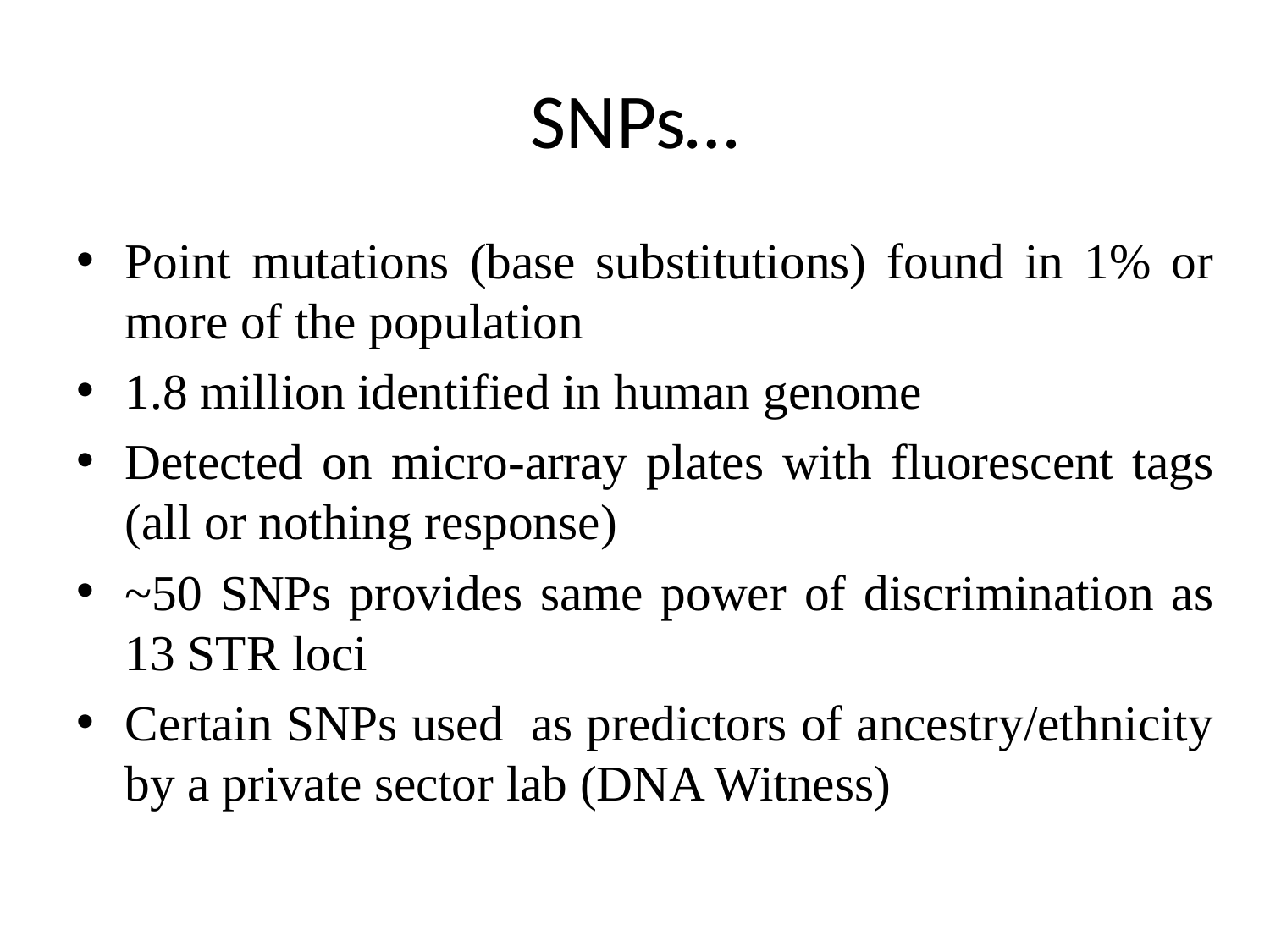

# SNPs…
Point mutations (base substitutions) found in 1% or more of the population
1.8 million identified in human genome
Detected on micro-array plates with fluorescent tags (all or nothing response)
~50 SNPs provides same power of discrimination as 13 STR loci
Certain SNPs used  as predictors of ancestry/ethnicity by a private sector lab (DNA Witness)